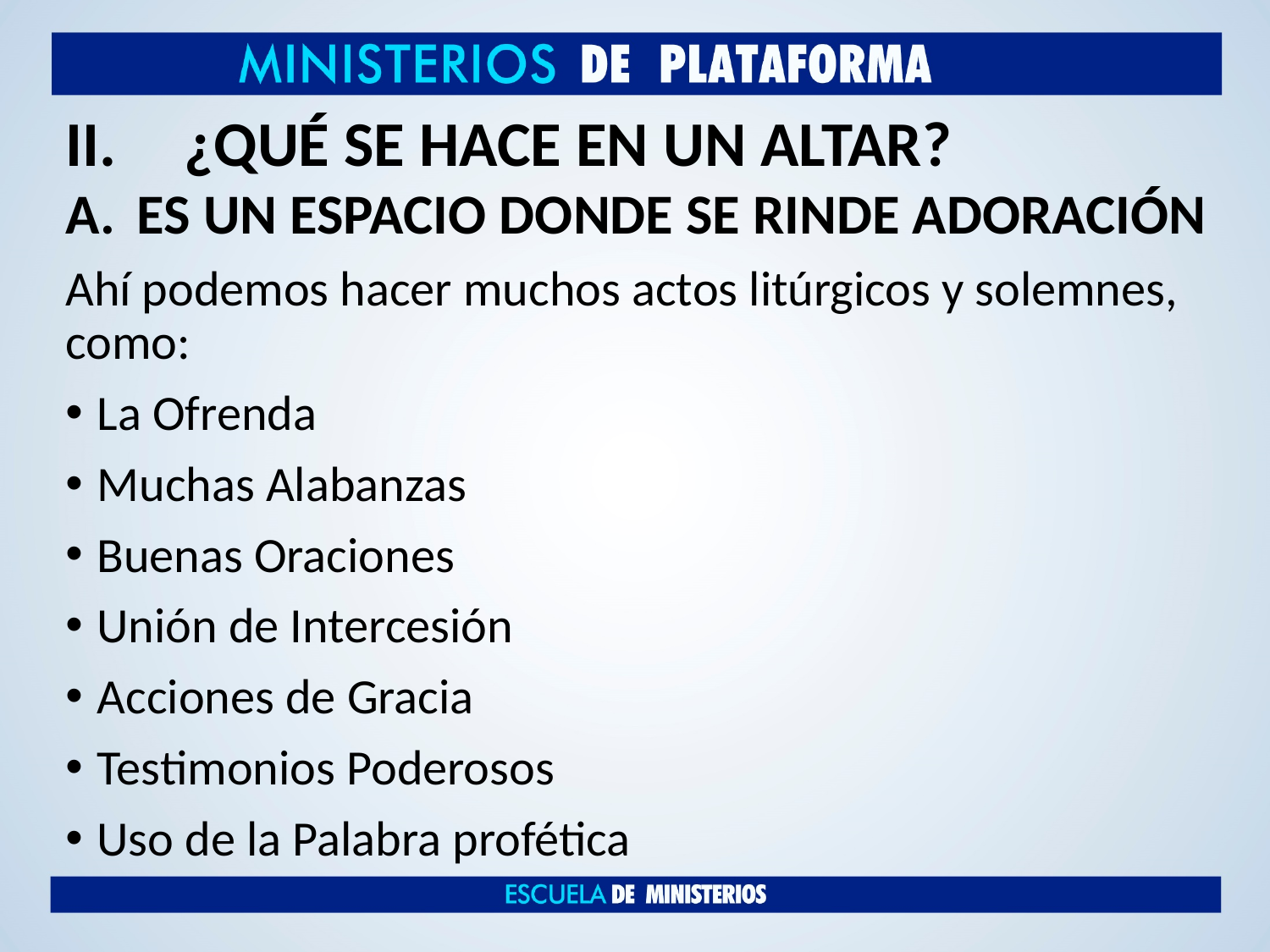

# ¿QUÉ SE HACE EN UN ALTAR?
ES UN ESPACIO DONDE SE RINDE ADORACIÓN
Ahí podemos hacer muchos actos litúrgicos y solemnes, como:
La Ofrenda
Muchas Alabanzas
Buenas Oraciones
Unión de Intercesión
Acciones de Gracia
Testimonios Poderosos
Uso de la Palabra profética